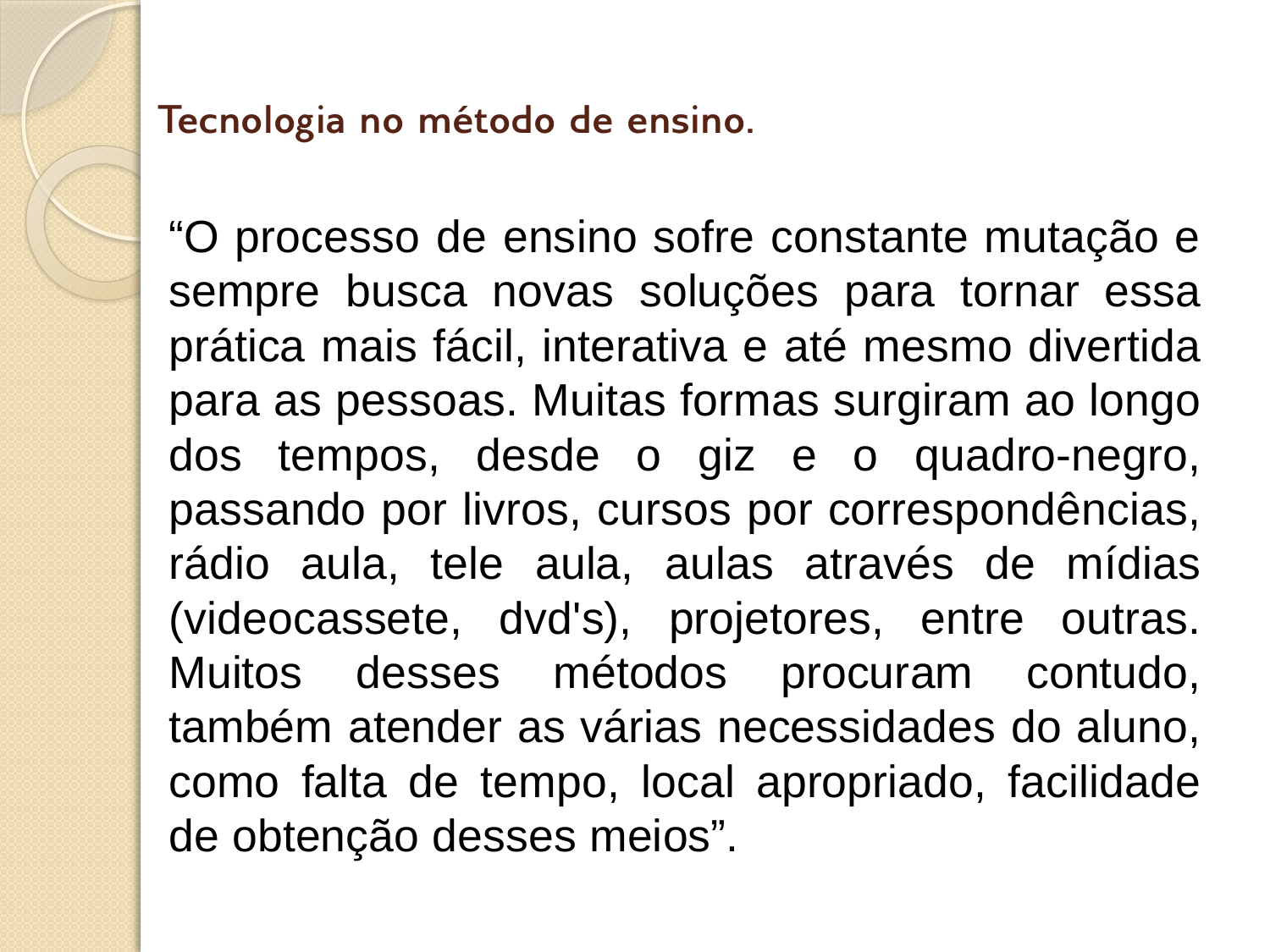

# Tecnologia no método de ensino.
“O processo de ensino sofre constante mutação e sempre busca novas soluções para tornar essa prática mais fácil, interativa e até mesmo divertida para as pessoas. Muitas formas surgiram ao longo dos tempos, desde o giz e o quadro-negro, passando por livros, cursos por correspondências, rádio aula, tele aula, aulas através de mídias (videocassete, dvd's), projetores, entre outras. Muitos desses métodos procuram contudo, também atender as várias necessidades do aluno, como falta de tempo, local apropriado, facilidade de obtenção desses meios”.